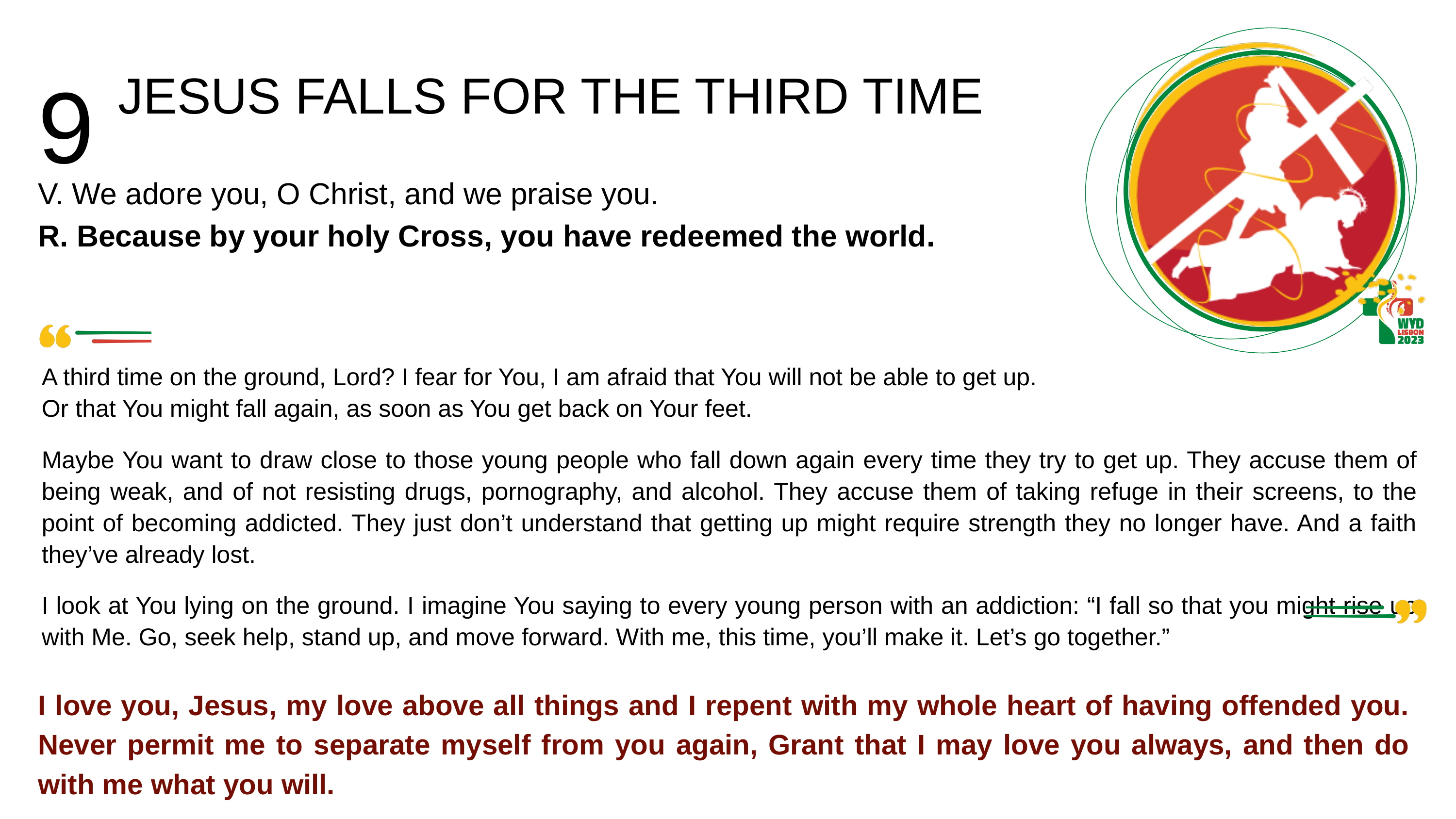

9
JESUS FALLS FOR THE THIRD TIME
V. We adore you, O Christ, and we praise you.
R. Because by your holy Cross, you have redeemed the world.

A third time on the ground, Lord? I fear for You, I am afraid that You will not be able to get up.
Or that You might fall again, as soon as You get back on Your feet.

Maybe You want to draw close to those young people who fall down again every time they try to get up. They accuse them of being weak, and of not resisting drugs, pornography, and alcohol. They accuse them of taking refuge in their screens, to the point of becoming addicted. They just don’t understand that getting up might require strength they no longer have. And a faith they’ve already lost.

I look at You lying on the ground. I imagine You saying to every young person with an addiction: “I fall so that you might rise up with Me. Go, seek help, stand up, and move forward. With me, this time, you’ll make it. Let’s go together.”

I love you, Jesus, my love above all things and I repent with my whole heart of having offended you. Never permit me to separate myself from you again, Grant that I may love you always, and then do with me what you will.